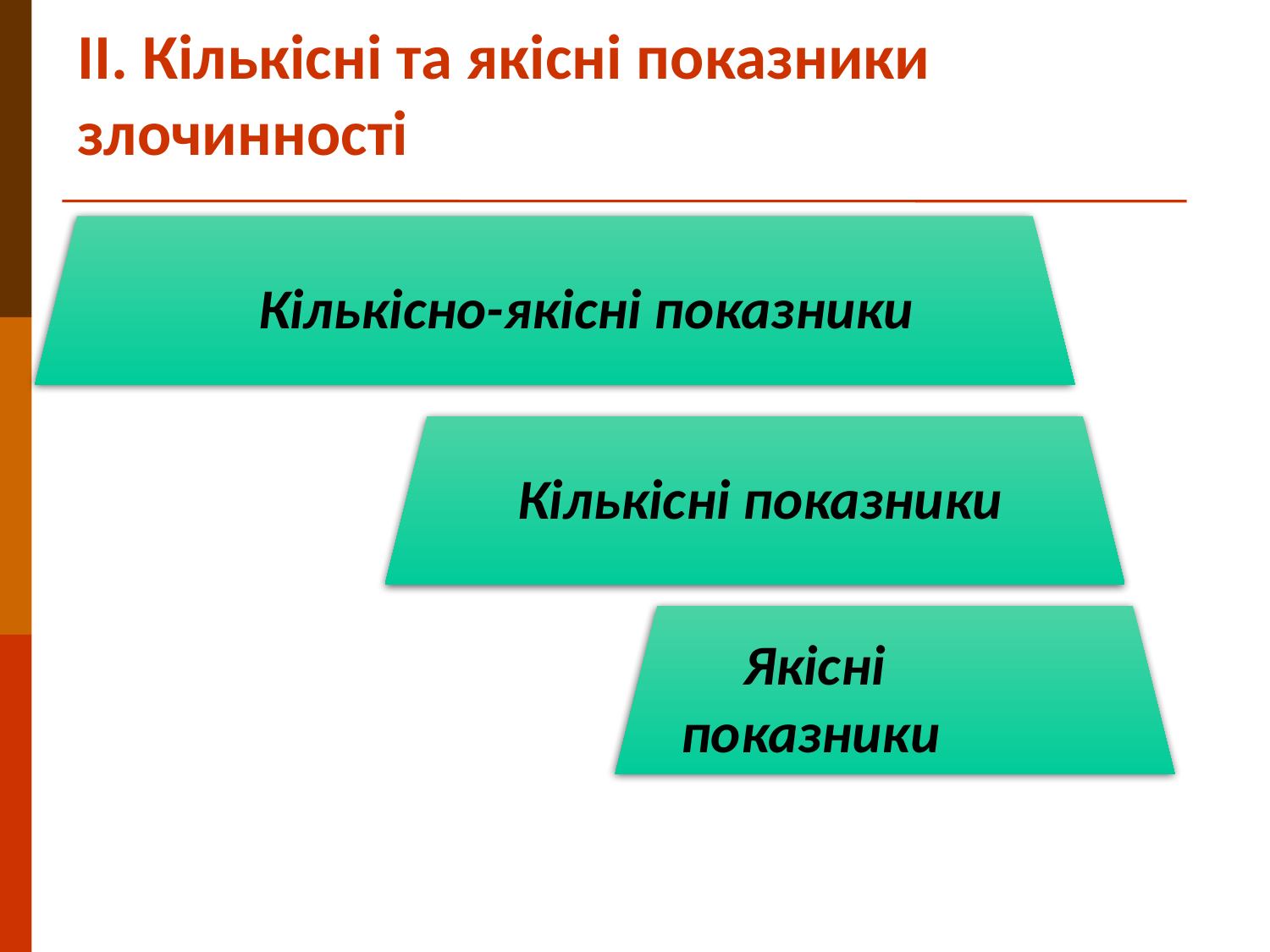

# ІІ. Кількісні та якісні показники злочинності

Кількісно-якісні показники

Кількісні показники

Якісні показники